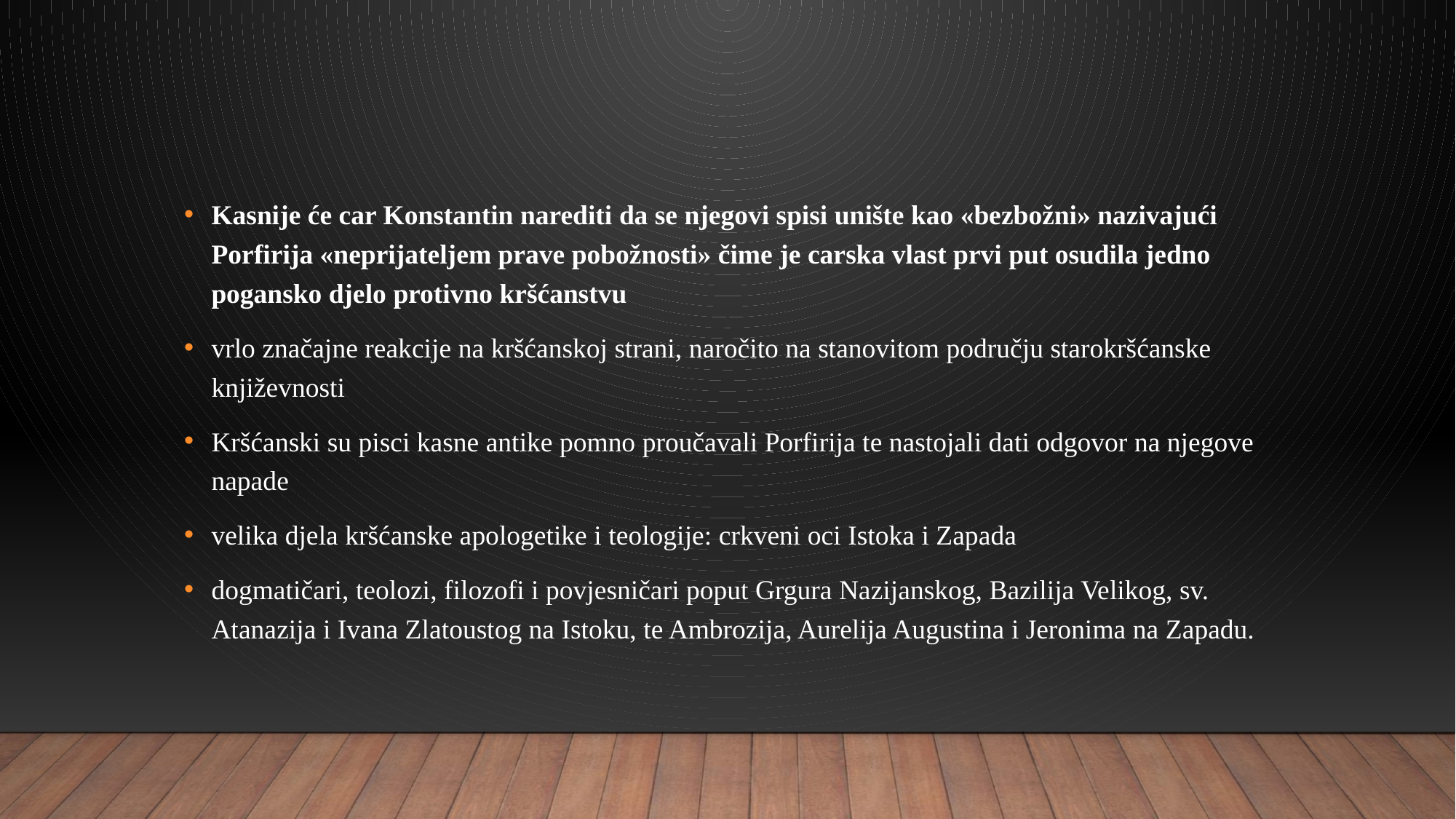

#
Kasnije će car Konstantin narediti da se njegovi spisi unište kao «bezbožni» nazivajući Porfirija «neprijateljem prave pobožnosti» čime je carska vlast prvi put osudila jedno pogansko djelo protivno kršćanstvu
vrlo značajne reakcije na kršćanskoj strani, naročito na stanovitom području starokršćanske književnosti
Kršćanski su pisci kasne antike pomno proučavali Porfirija te nastojali dati odgovor na njegove napade
velika djela kršćanske apologetike i teologije: crkveni oci Istoka i Zapada
dogmatičari, teolozi, filozofi i povjesničari poput Grgura Nazijanskog, Bazilija Velikog, sv. Atanazija i Ivana Zlatoustog na Istoku, te Ambrozija, Aurelija Augustina i Jeronima na Zapadu.